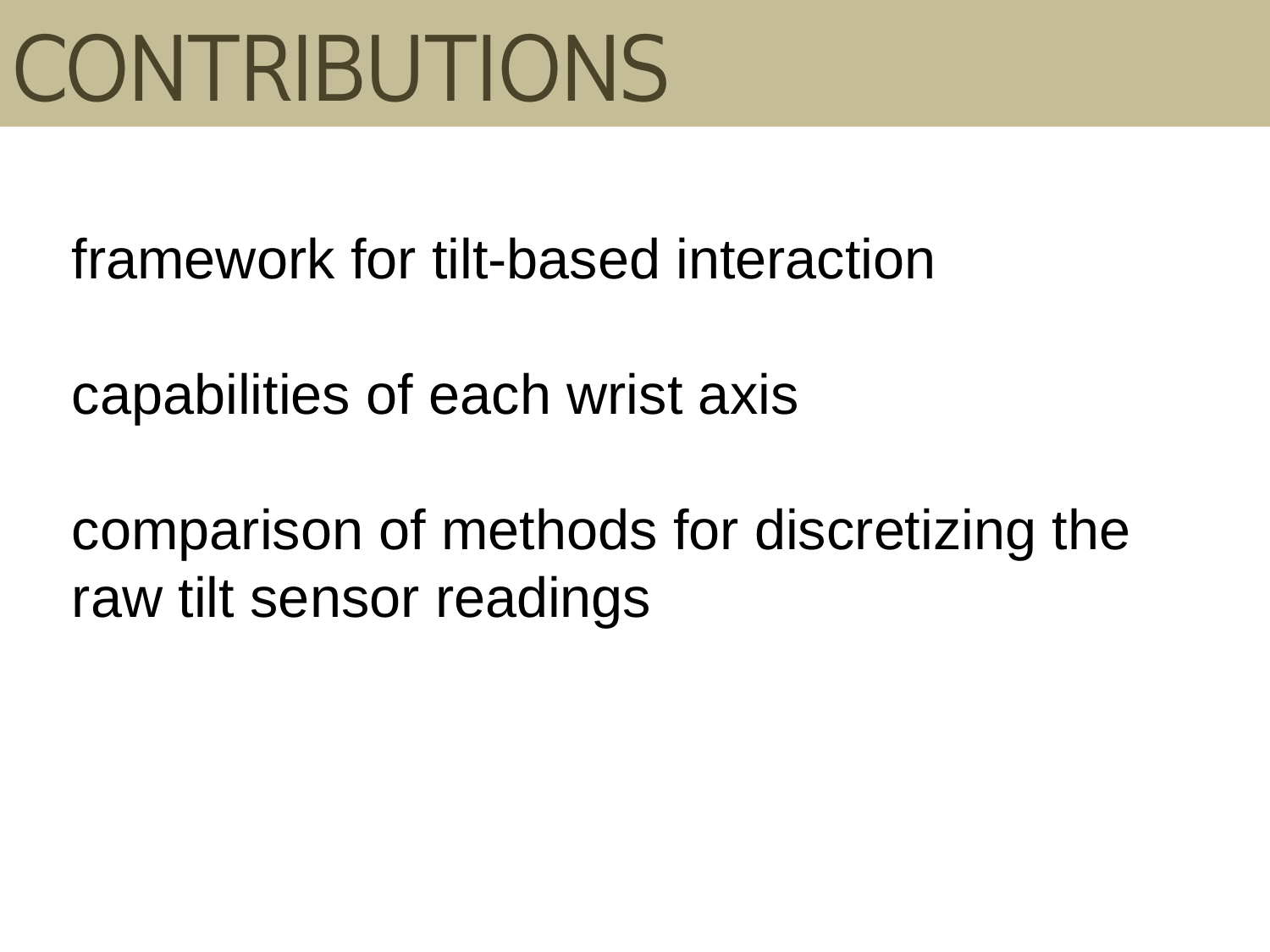

Contributions

framework for tilt-based interaction
capabilities of each wrist axis

comparison of methods for discretizing the raw tilt sensor readings